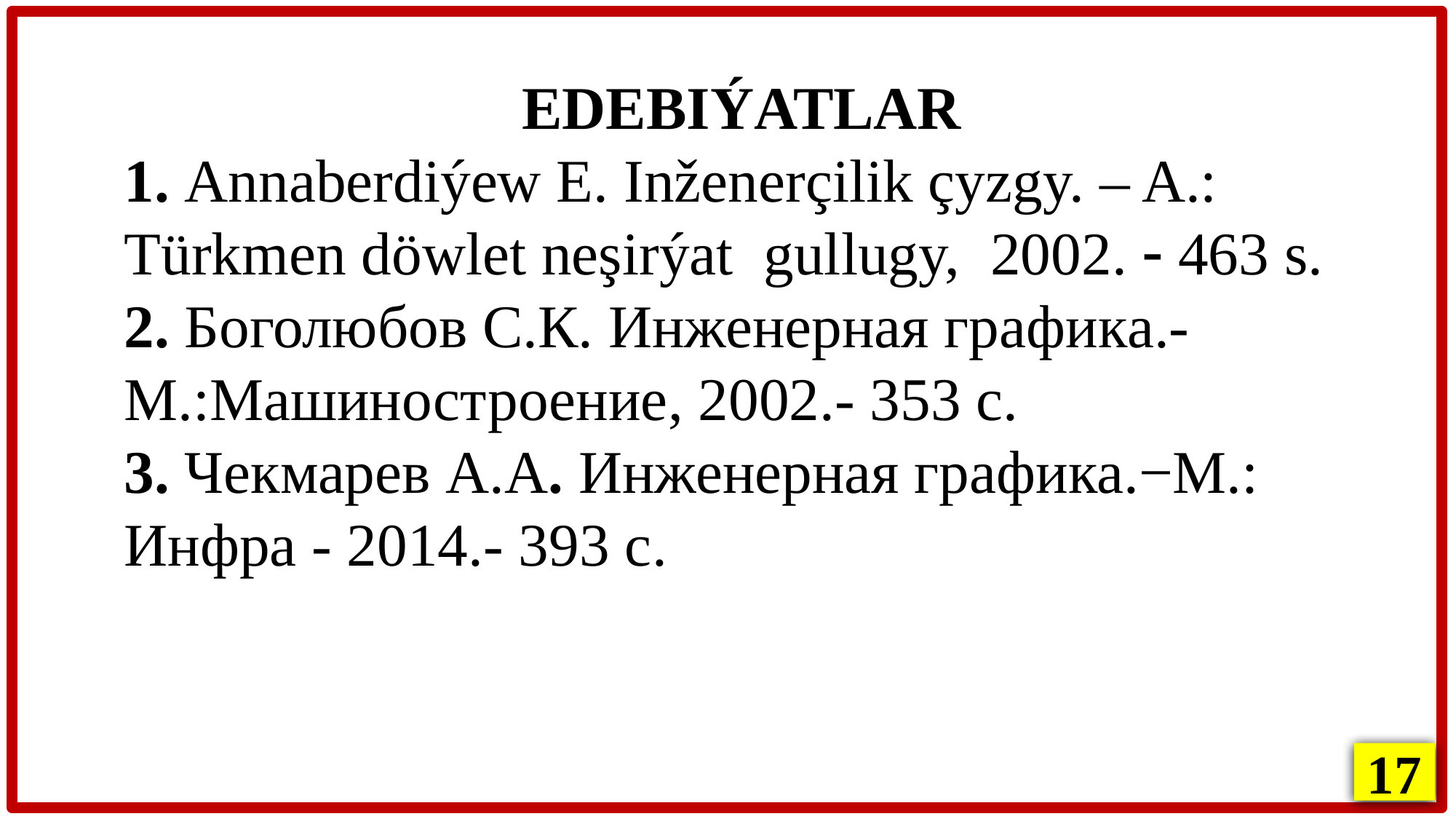

EDEBIÝATLAR
1. Annaberdiýew E. Inženerçilik çyzgy. – A.:
Türkmen döwlet neşirýat  gullugy,  2002. − 463 s.
2. Боголюбов С.К. Инженерная графика.- М.:Машиностроение, 2002.- 353 с.
3. Чекмарев А.А. Инженерная графика.−М.:
Инфра - 2014.- 393 с.
17